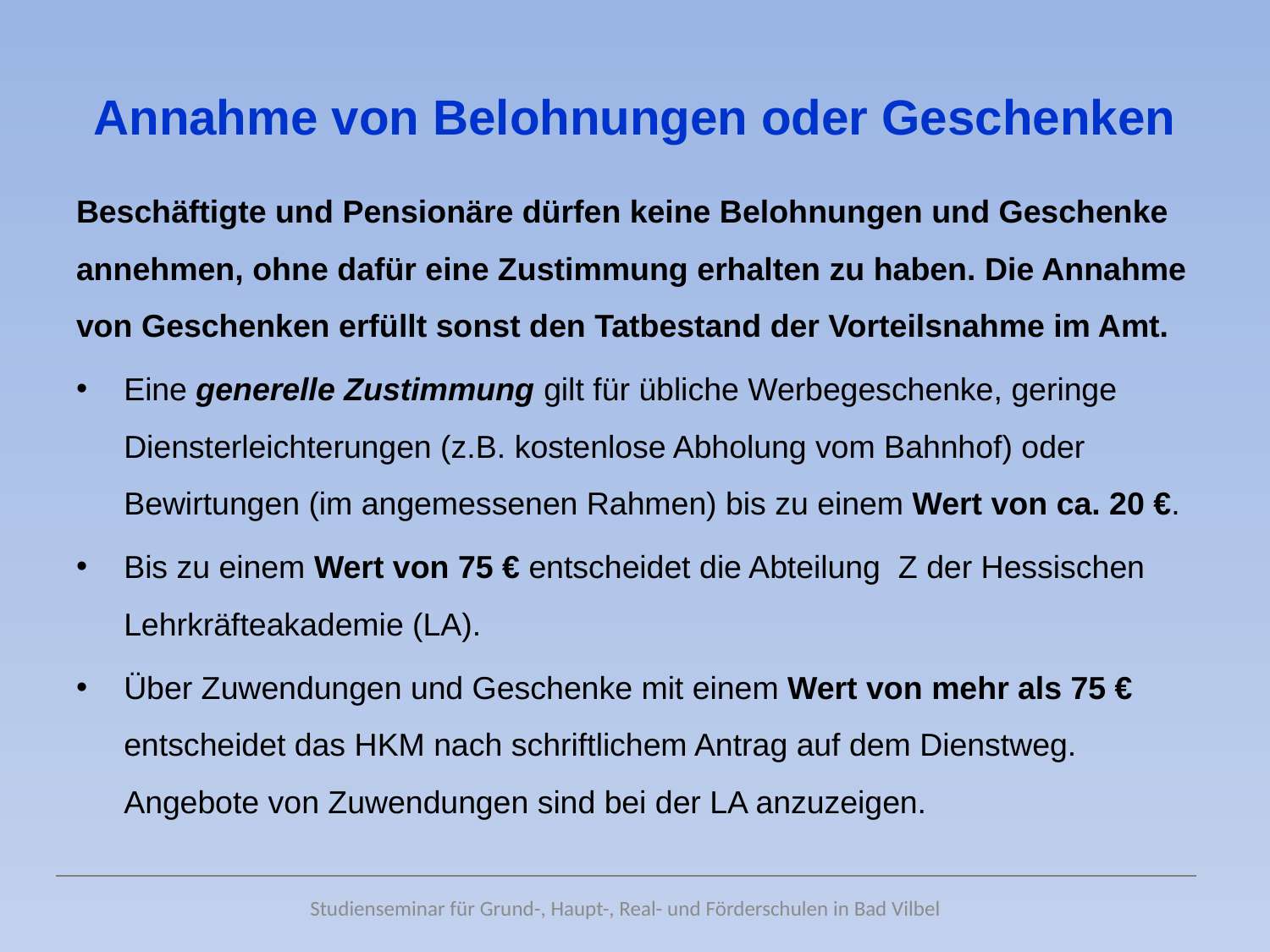

# Annahme von Belohnungen oder Geschenken
Beschäftigte und Pensionäre dürfen keine Belohnungen und Geschenke annehmen, ohne dafür eine Zustimmung erhalten zu haben. Die Annahme von Geschenken erfüllt sonst den Tatbestand der Vorteilsnahme im Amt.
Eine generelle Zustimmung gilt für übliche Werbegeschenke, geringe Diensterleichterungen (z.B. kostenlose Abholung vom Bahnhof) oder Bewirtungen (im angemessenen Rahmen) bis zu einem Wert von ca. 20 €.
Bis zu einem Wert von 75 € entscheidet die Abteilung  Z der Hessischen Lehrkräfteakademie (LA).
Über Zuwendungen und Geschenke mit einem Wert von mehr als 75 € entscheidet das HKM nach schriftlichem Antrag auf dem Dienstweg.
Angebote von Zuwendungen sind bei der LA anzuzeigen.

Studienseminar für Grund-, Haupt-, Real- und Förderschulen in Bad Vilbel